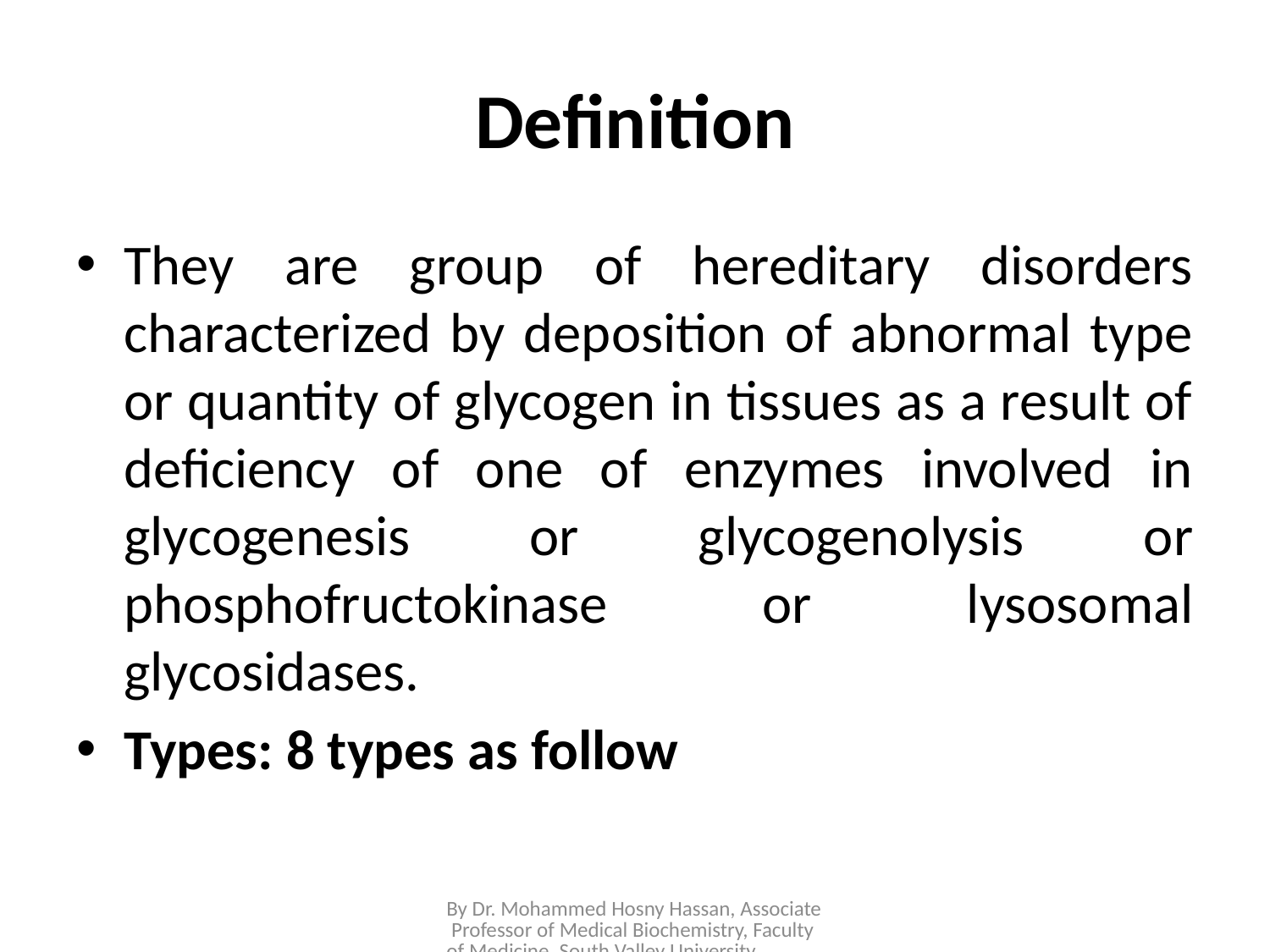

# Definition
They are group of hereditary disorders characterized by deposition of abnormal type or quantity of glycogen in tissues as a result of deficiency of one of enzymes involved in glycogenesis or glycogenolysis or phosphofructokinase or lysosomal glycosidases.
Types: 8 types as follow
By Dr. Mohammed Hosny Hassan, Associate Professor of Medical Biochemistry, Faculty of Medicine, South Valley University